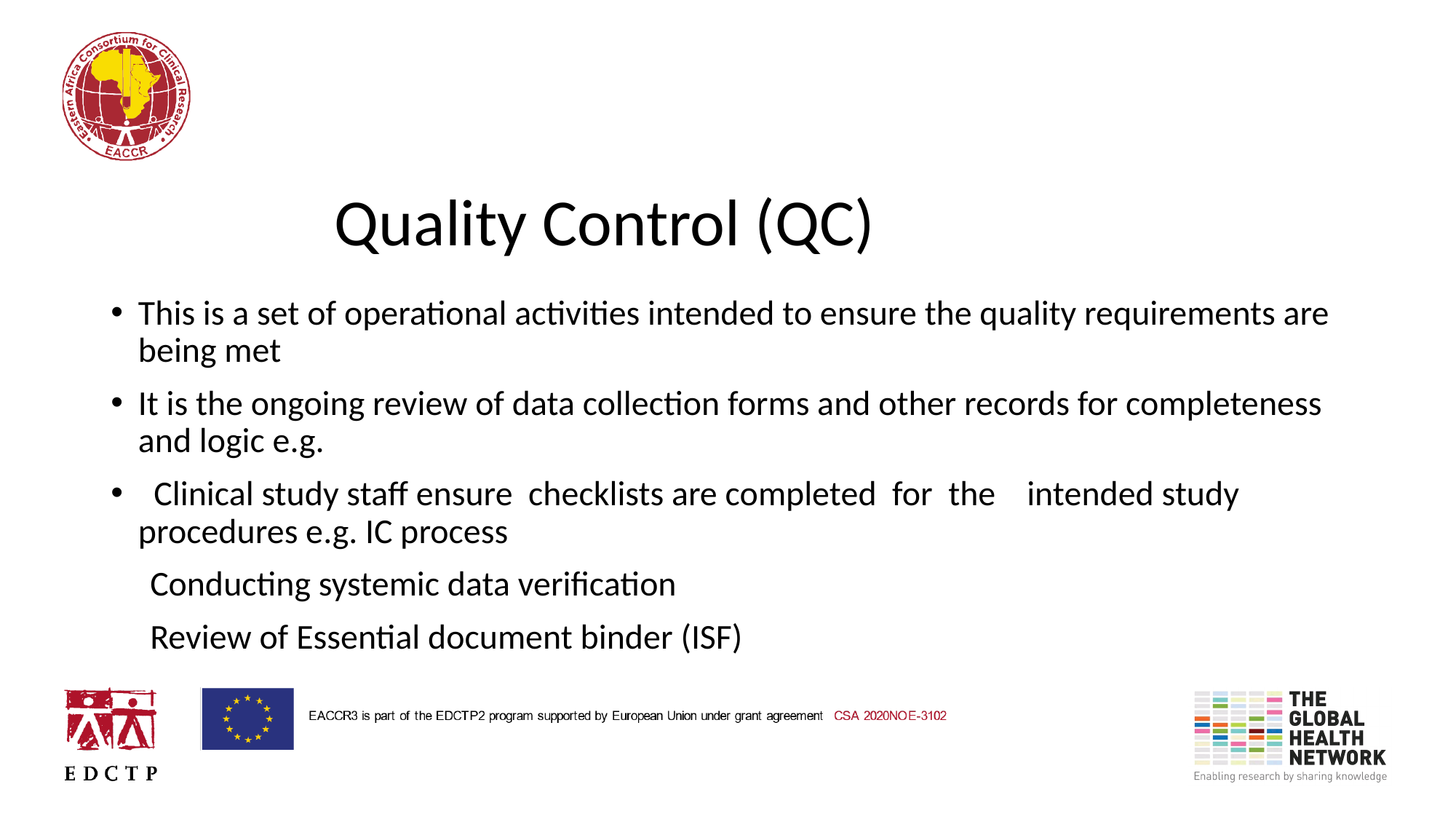

# Quality Control (QC)
This is a set of operational activities intended to ensure the quality requirements are being met
It is the ongoing review of data collection forms and other records for completeness and logic e.g.
  Clinical study staff ensure  checklists are completed  for  the    intended study  procedures e.g. IC process
     Conducting systemic data verification
     Review of Essential document binder (ISF)